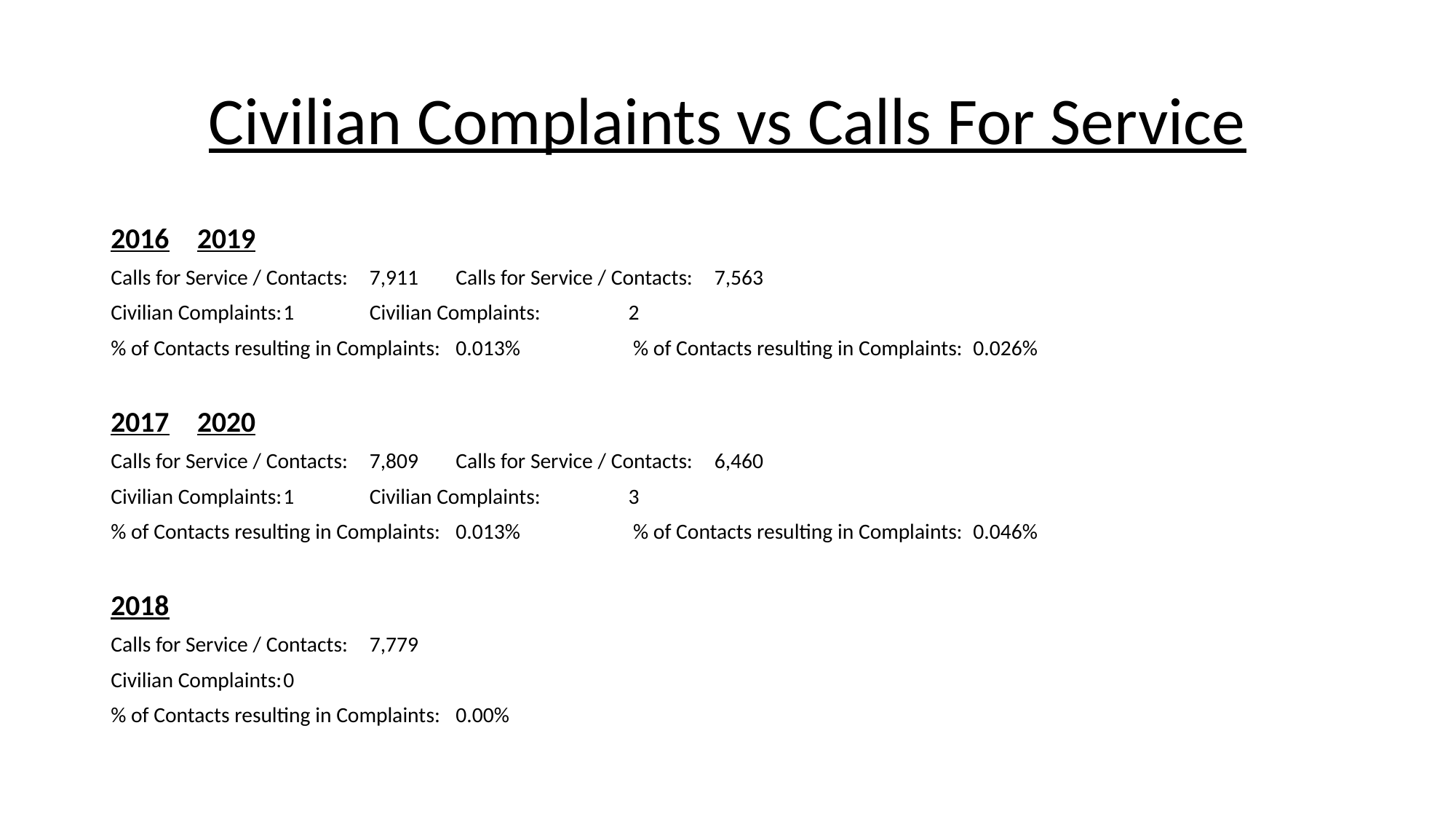

# Civilian Complaints vs Calls For Service
2016						2019
Calls for Service / Contacts:  		7,911		Calls for Service / Contacts:		7,563
Civilian Complaints:			1		Civilian Complaints:			2
% of Contacts resulting in Complaints:	0.013%		 % of Contacts resulting in Complaints:	0.026%

2017						2020
Calls for Service / Contacts:  		7,809		Calls for Service / Contacts:		6,460
Civilian Complaints:			1		Civilian Complaints:			3
% of Contacts resulting in Complaints:	0.013%		 % of Contacts resulting in Complaints:	0.046%

2018
Calls for Service / Contacts:  		7,779
Civilian Complaints:			0
% of Contacts resulting in Complaints:	0.00%